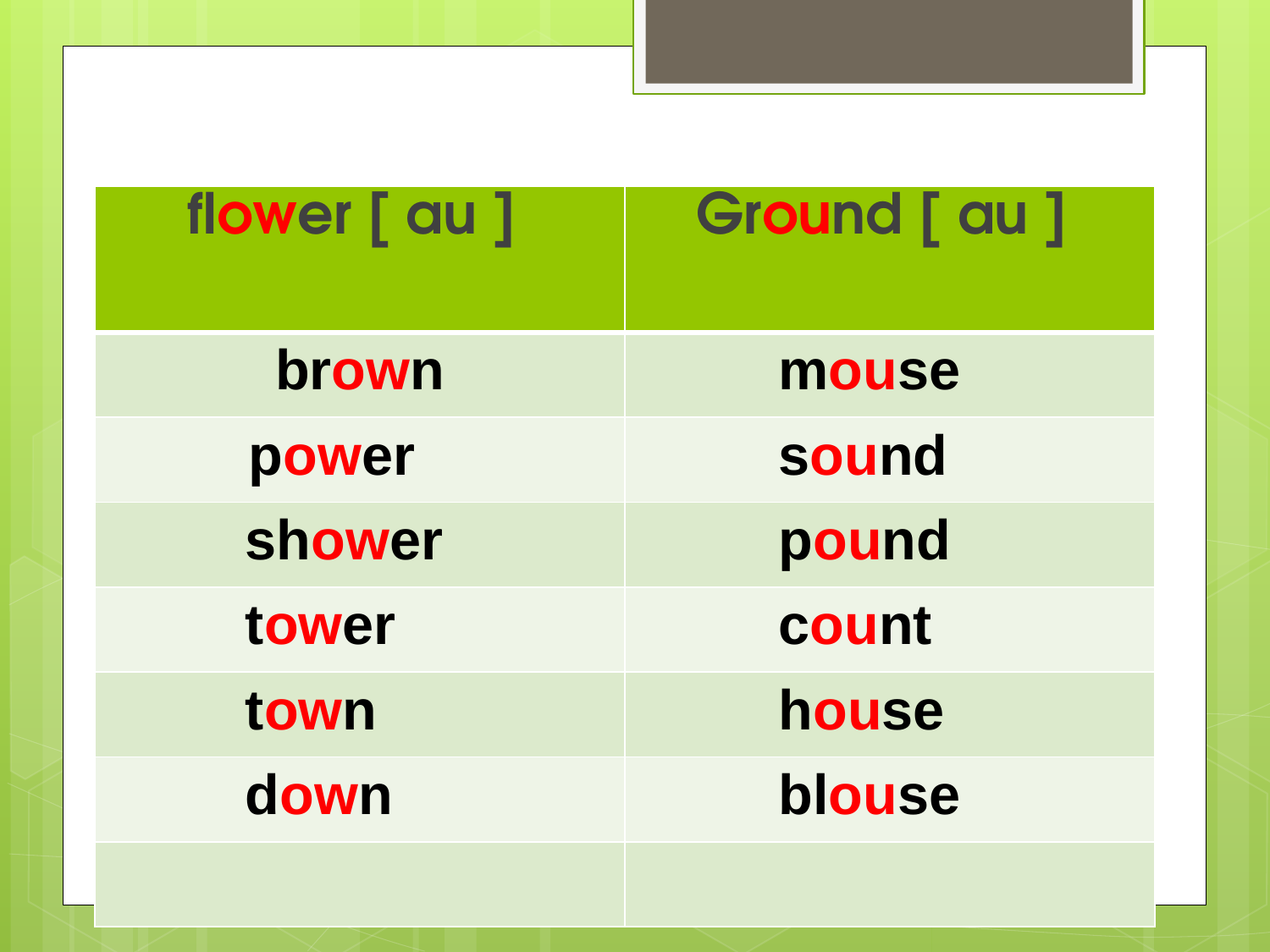

#
| flower [ au ] | Ground [ au ] |
| --- | --- |
| brown | mouse |
| power | sound |
| shower | pound |
| tower | count |
| town | house |
| down | blouse |
|  |  |